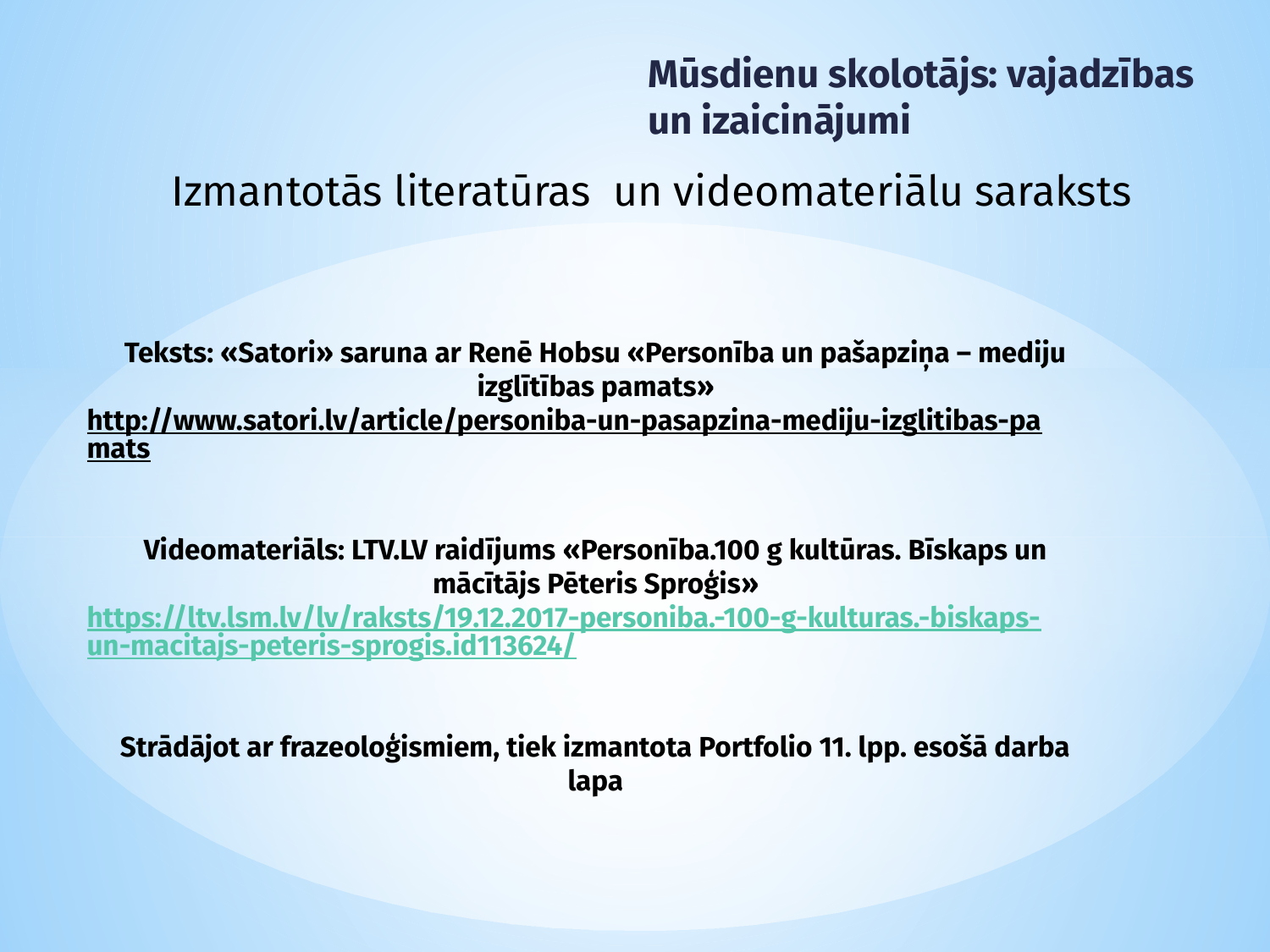

Mūsdienu skolotājs: vajadzības un izaicinājumi
Izmantotās literatūras  un videomateriālu saraksts
# Teksts: «Satori» saruna ar Renē Hobsu «Personība un pašapziņa – mediju izglītības pamats» http://www.satori.lv/article/personiba-un-pasapzina-mediju-izglitibas-pamats Videomateriāls: LTV.LV raidījums «Personība.100 g kultūras. Bīskaps un mācītājs Pēteris Sproģis» https://ltv.lsm.lv/lv/raksts/19.12.2017-personiba.-100-g-kulturas.-biskaps-un-macitajs-peteris-sprogis.id113624/ Strādājot ar frazeoloģismiem, tiek izmantota Portfolio 11. lpp. esošā darba lapa